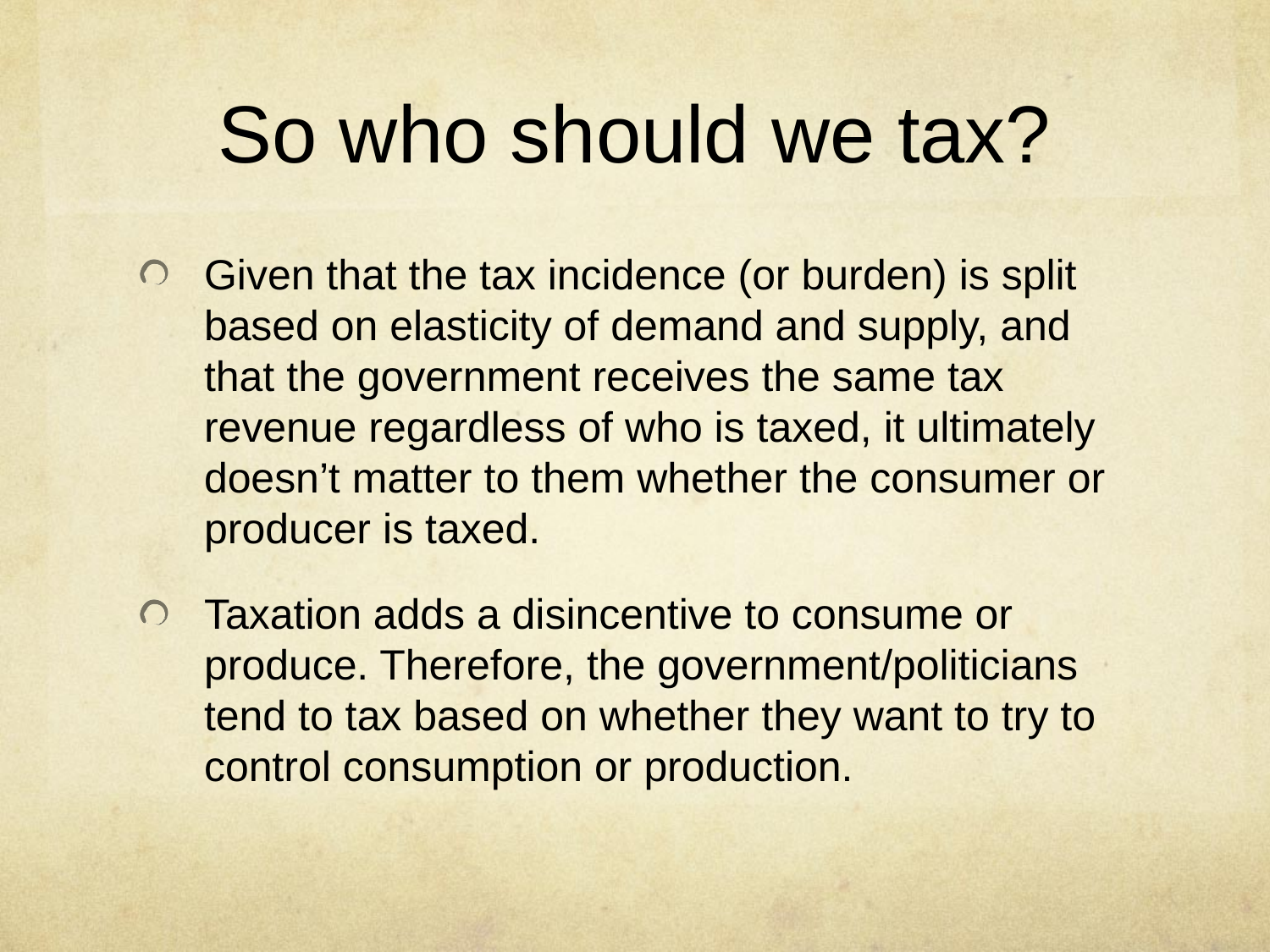

# So who should we tax?
Given that the tax incidence (or burden) is split based on elasticity of demand and supply, and that the government receives the same tax revenue regardless of who is taxed, it ultimately doesn’t matter to them whether the consumer or producer is taxed.
Taxation adds a disincentive to consume or produce. Therefore, the government/politicians tend to tax based on whether they want to try to control consumption or production.